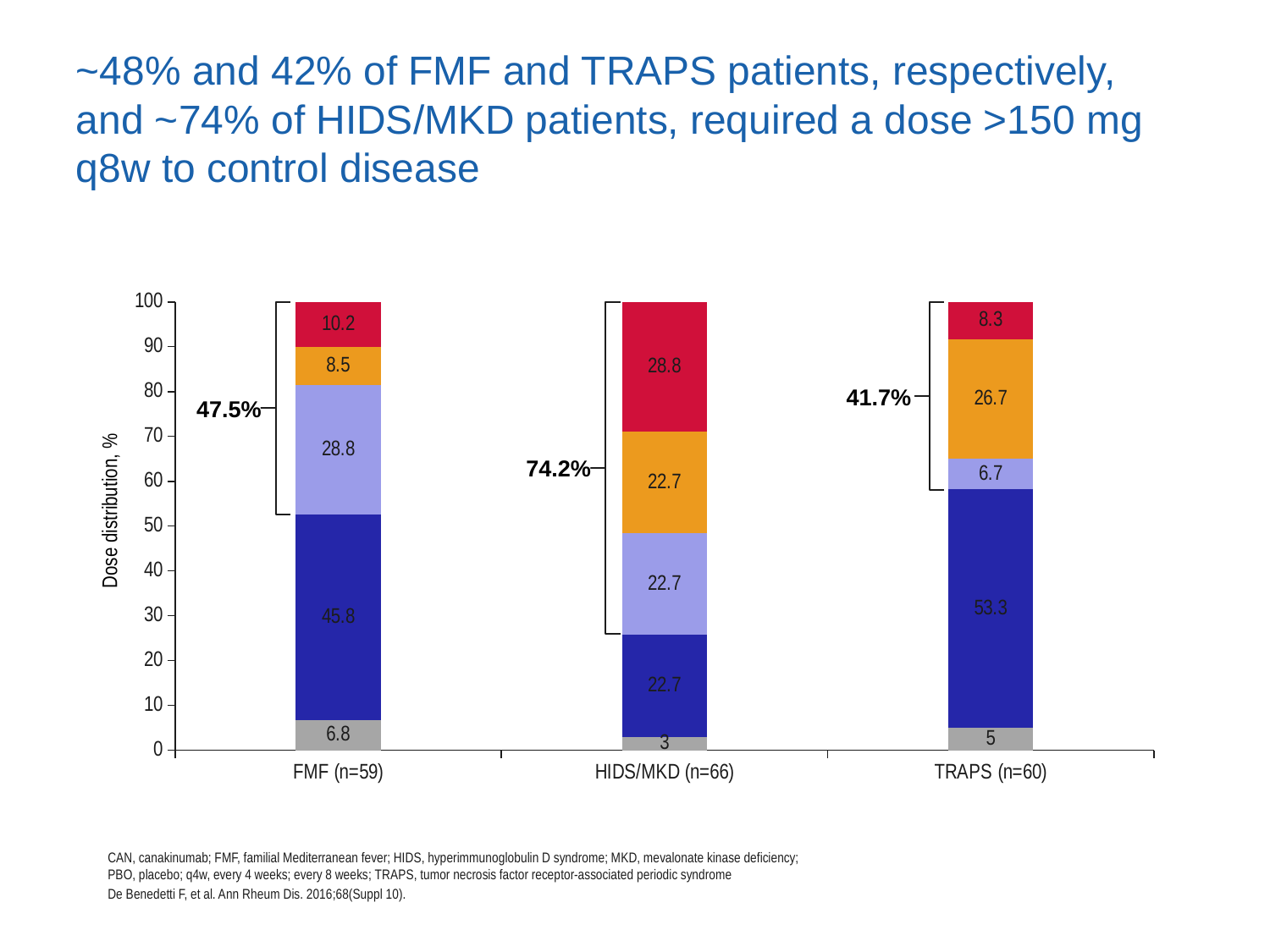

# ~48% and 42% of FMF and TRAPS patients, respectively, and ~74% of HIDS/MKD patients, required a dose >150 mg q8w to control disease

### Chart

| Category | PBO | 150 mg q8w | 150 mg q4w | 300 mg q8w | 300 mg q4wCAN >150 q8w (%)
 |
|---|---|---|---|---|---|
| FMF (n=59) | 6.8 | 45.8 | 28.8 | 8.5 | 10.2 |
| HIDS/MKD (n=66) | 3.0 | 22.7 | 22.7 | 22.7 | 28.8 |
| TRAPS (n=60) | 5.0 | 53.3 | 6.7 | 26.7 | 8.3 |

41.7%
47.5%
74.2%
Dose distribution, %
CAN, canakinumab; FMF, familial Mediterranean fever; HIDS, hyperimmunoglobulin D syndrome; MKD, mevalonate kinase deficiency;
PBO, placebo; q4w, every 4 weeks; every 8 weeks; TRAPS, tumor necrosis factor receptor-associated periodic syndrome
De Benedetti F, et al. Ann Rheum Dis. 2016;68(Suppl 10).